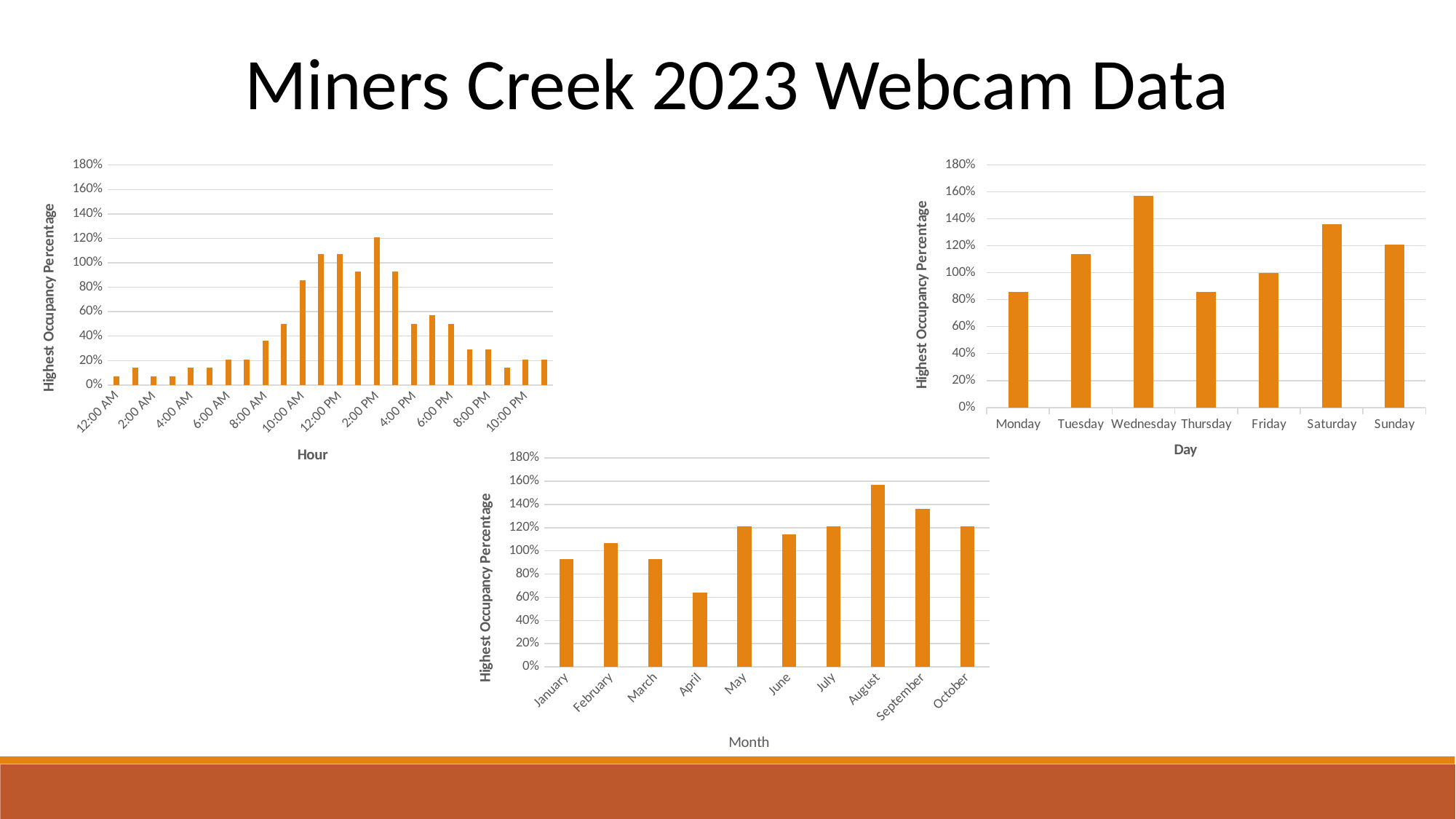

Miners Creek 2023 Webcam Data

### Chart

| Category |  |
|---|---|
| 0 | 0.07 |
| 4.1666666666666664E-2 | 0.14 |
| 8.3333333333333329E-2 | 0.07 |
| 0.125 | 0.07 |
| 0.16666666666666666 | 0.14 |
| 0.20833333333333301 | 0.14 |
| 0.249999999999999 | 0.21 |
| 0.29166666666666602 | 0.21 |
| 0.33333333333333198 | 0.36 |
| 0.374999999999999 | 0.5 |
| 0.41666666666666502 | 0.86 |
| 0.45833333333333098 | 1.07 |
| 0.499999999999998 | 1.07 |
| 0.54166666666666397 | 0.93 |
| 0.58333333333333104 | 1.21 |
| 0.624999999999997 | 0.93 |
| 0.66666666666666297 | 0.5 |
| 0.70833333333333004 | 0.57 |
| 0.749999999999996 | 0.5 |
| 0.79166666666666197 | 0.29 |
| 0.83333333333332904 | 0.29 |
| 0.874999999999995 | 0.14 |
| 0.91666666666666097 | 0.21 |
| 0.95833333333332804 | 0.21 |

### Chart

| Category |  |
|---|---|
| Monday | 0.86 |
| Tuesday | 1.14 |
| Wednesday | 1.57 |
| Thursday | 0.86 |
| Friday | 1.0 |
| Saturday | 1.36 |
| Sunday | 1.21 |

### Chart

| Category |  |
|---|---|
| January | 0.93 |
| February | 1.07 |
| March | 0.93 |
| April | 0.64 |
| May | 1.21 |
| June | 1.14 |
| July | 1.21 |
| August | 1.57 |
| September | 1.36 |
| October | 1.21 |